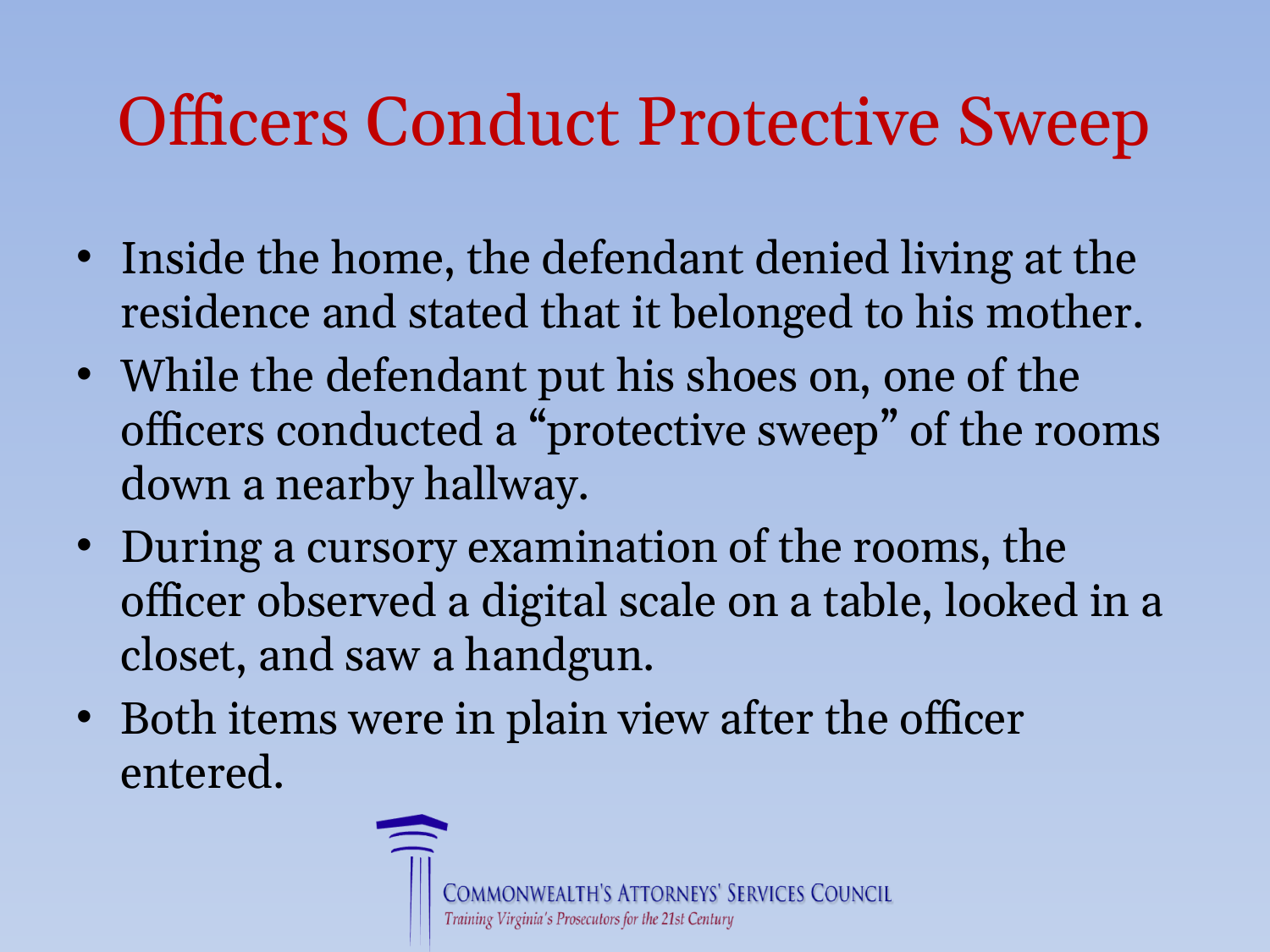

# Officers Conduct Protective Sweep
Inside the home, the defendant denied living at the residence and stated that it belonged to his mother.
While the defendant put his shoes on, one of the officers conducted a “protective sweep” of the rooms down a nearby hallway.
During a cursory examination of the rooms, the officer observed a digital scale on a table, looked in a closet, and saw a handgun.
Both items were in plain view after the officer entered.